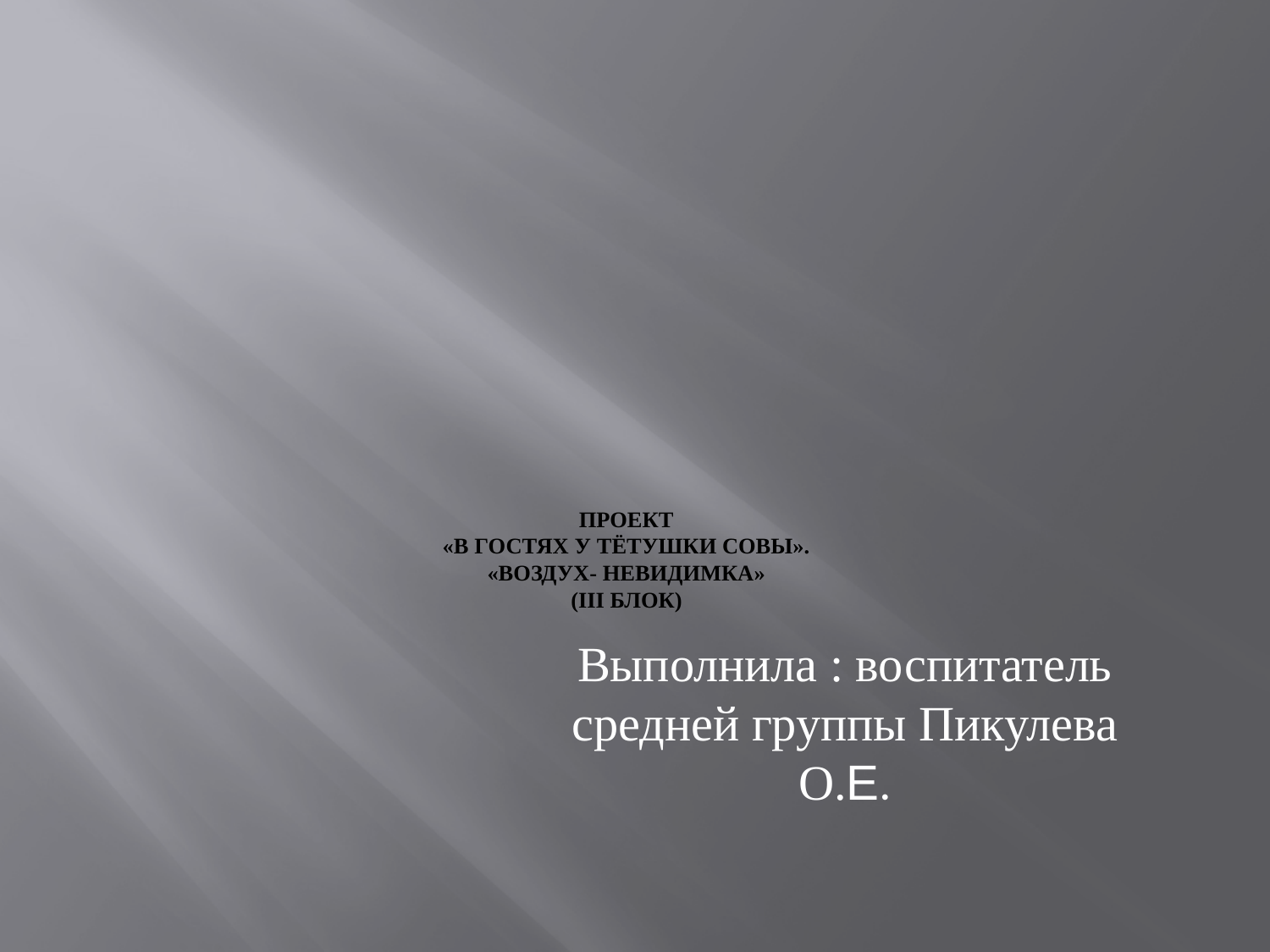

# Проект «В гостях у тётушки Совы». «Воздух- невидимка» (III блок)
Выполнила : воспитатель средней группы Пикулева О.Е.